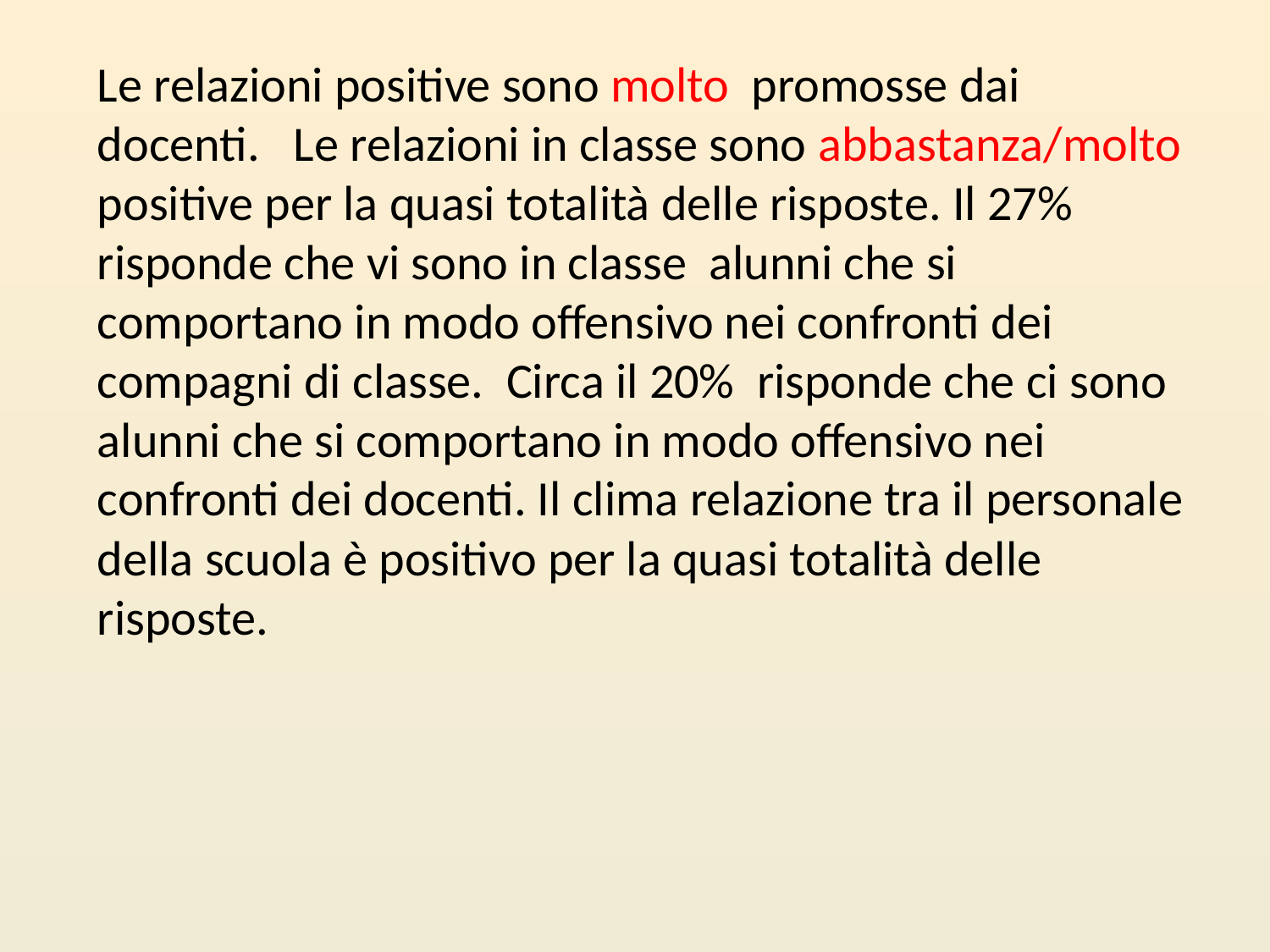

Le relazioni positive sono molto  promosse dai docenti.   Le relazioni in classe sono abbastanza/molto positive per la quasi totalità delle risposte. Il 27% risponde che vi sono in classe  alunni che si comportano in modo offensivo nei confronti dei compagni di classe.  Circa il 20%  risponde che ci sono alunni che si comportano in modo offensivo nei confronti dei docenti. Il clima relazione tra il personale della scuola è positivo per la quasi totalità delle risposte.